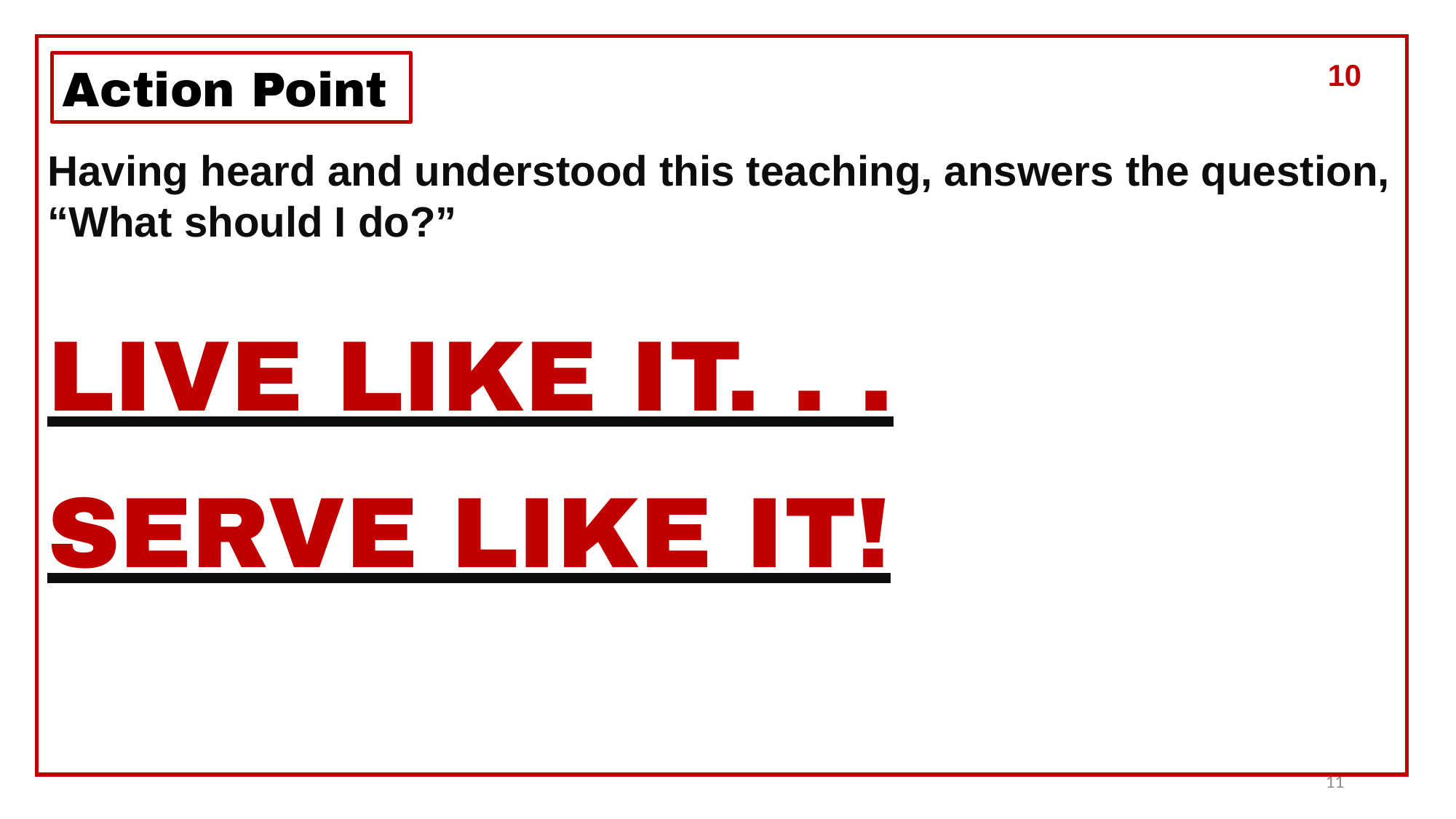

10

Having heard and understood this teaching, answers the question, “What should I do?”

LIVE LIKE IT. . .

SERVE LIKE IT!

Action Point
11